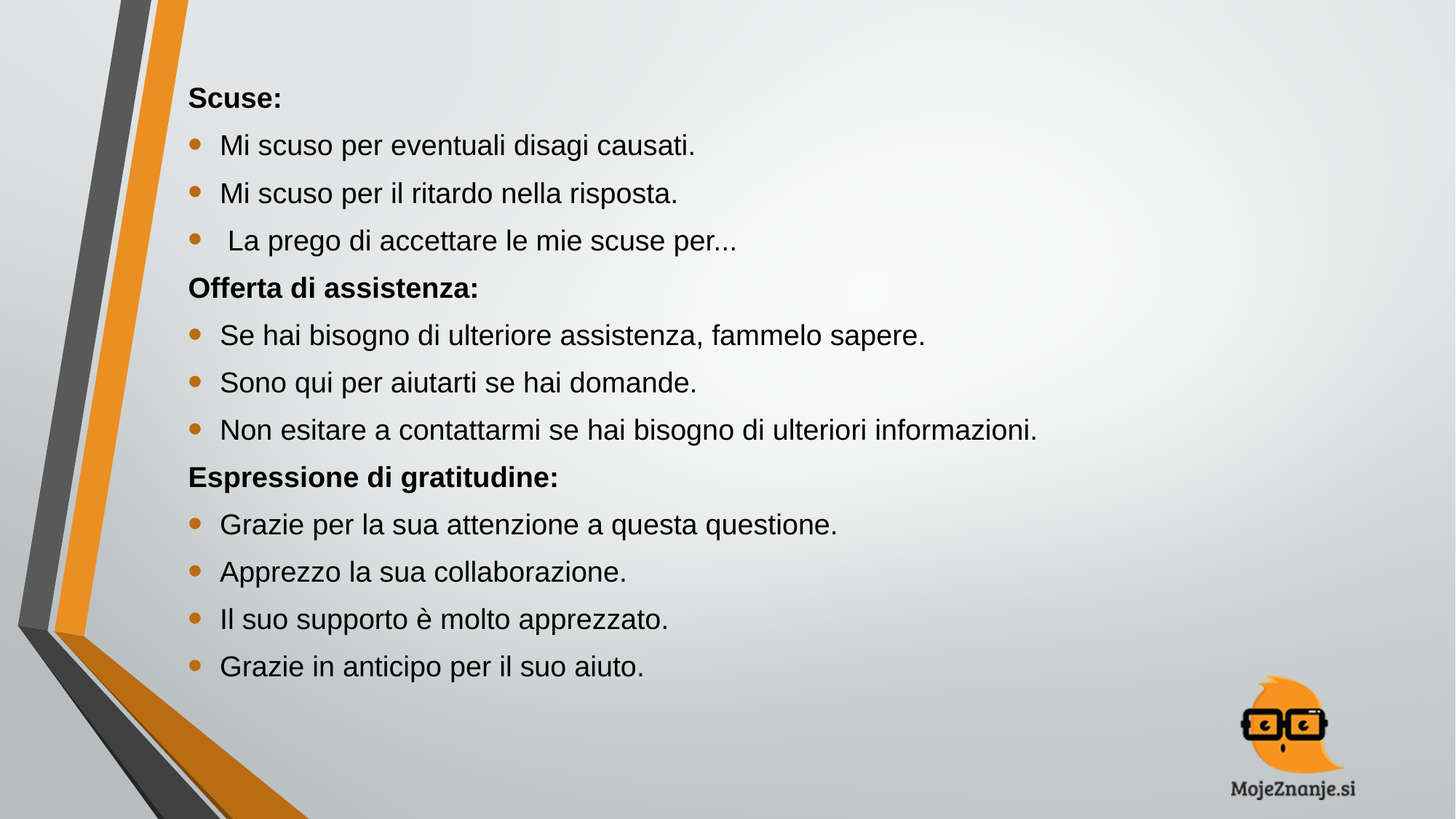

Scuse:
Mi scuso per eventuali disagi causati.
Mi scuso per il ritardo nella risposta.
 La prego di accettare le mie scuse per...
Offerta di assistenza:
Se hai bisogno di ulteriore assistenza, fammelo sapere.
Sono qui per aiutarti se hai domande.
Non esitare a contattarmi se hai bisogno di ulteriori informazioni.
Espressione di gratitudine:
Grazie per la sua attenzione a questa questione.
Apprezzo la sua collaborazione.
Il suo supporto è molto apprezzato.
Grazie in anticipo per il suo aiuto.
#